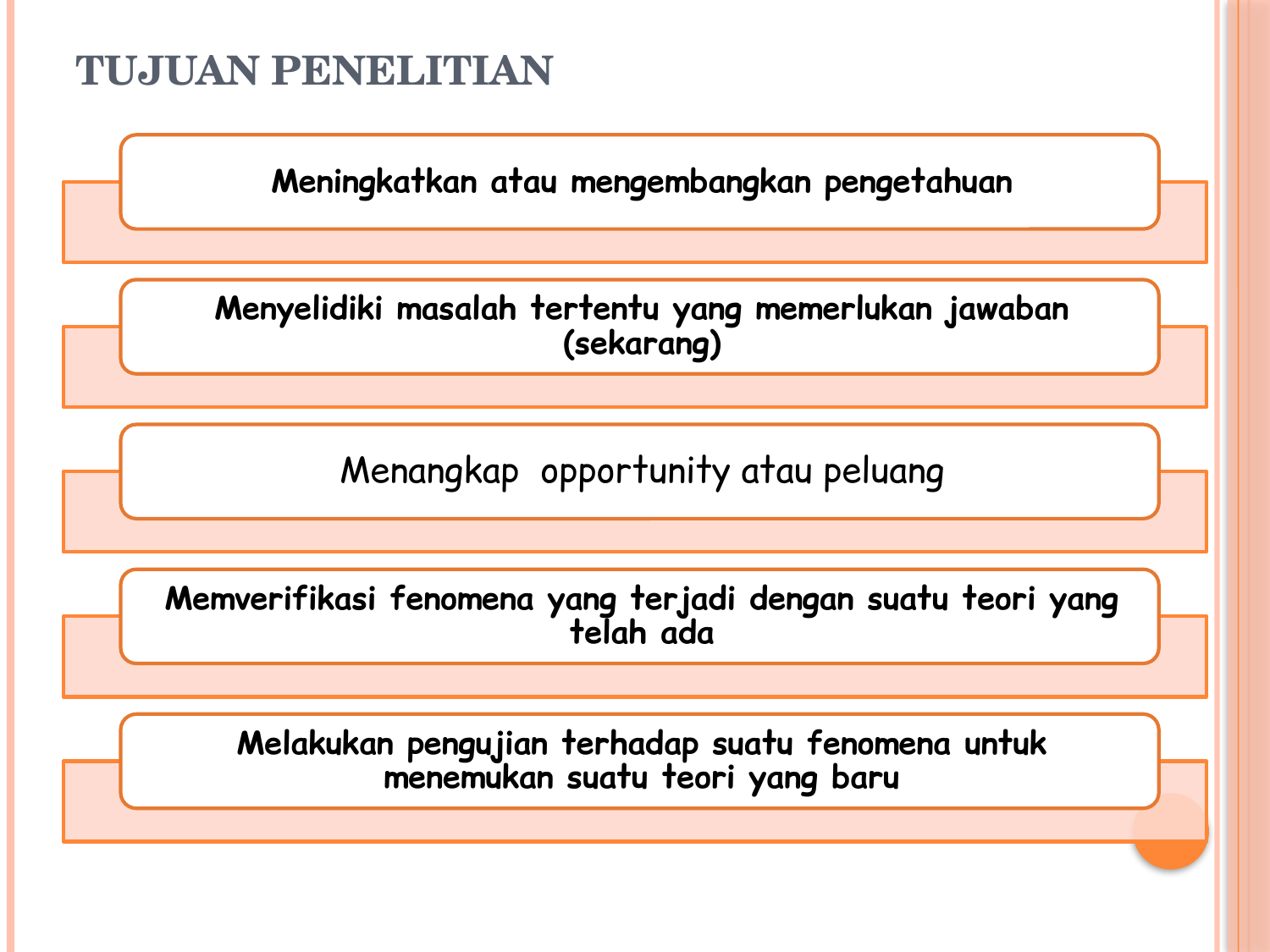

# Tujuan penelitian
Meningkatkan atau mengembangkan pengetahuan
Menyelidiki masalah tertentu yang memerlukan jawaban (sekarang)
Menangkap  opportunity atau peluang
Memverifikasi fenomena yang terjadi dengan suatu teori yang telah ada
Melakukan pengujian terhadap suatu fenomena untuk menemukan suatu teori yang baru